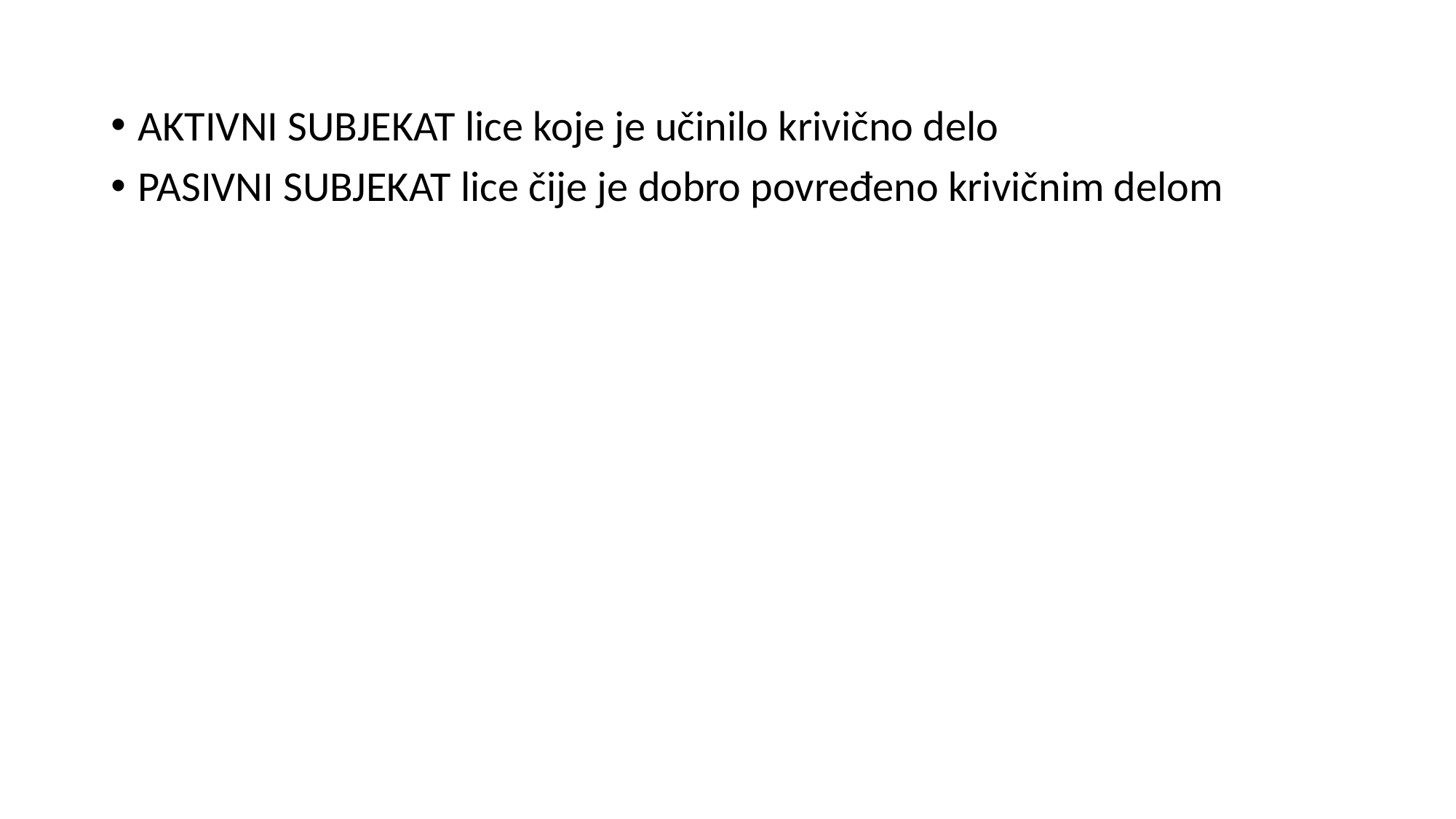

AKTIVNI SUBJEKAT lice koje je učinilo krivično delo
PASIVNI SUBJEKAT lice čije je dobro povređeno krivičnim delom